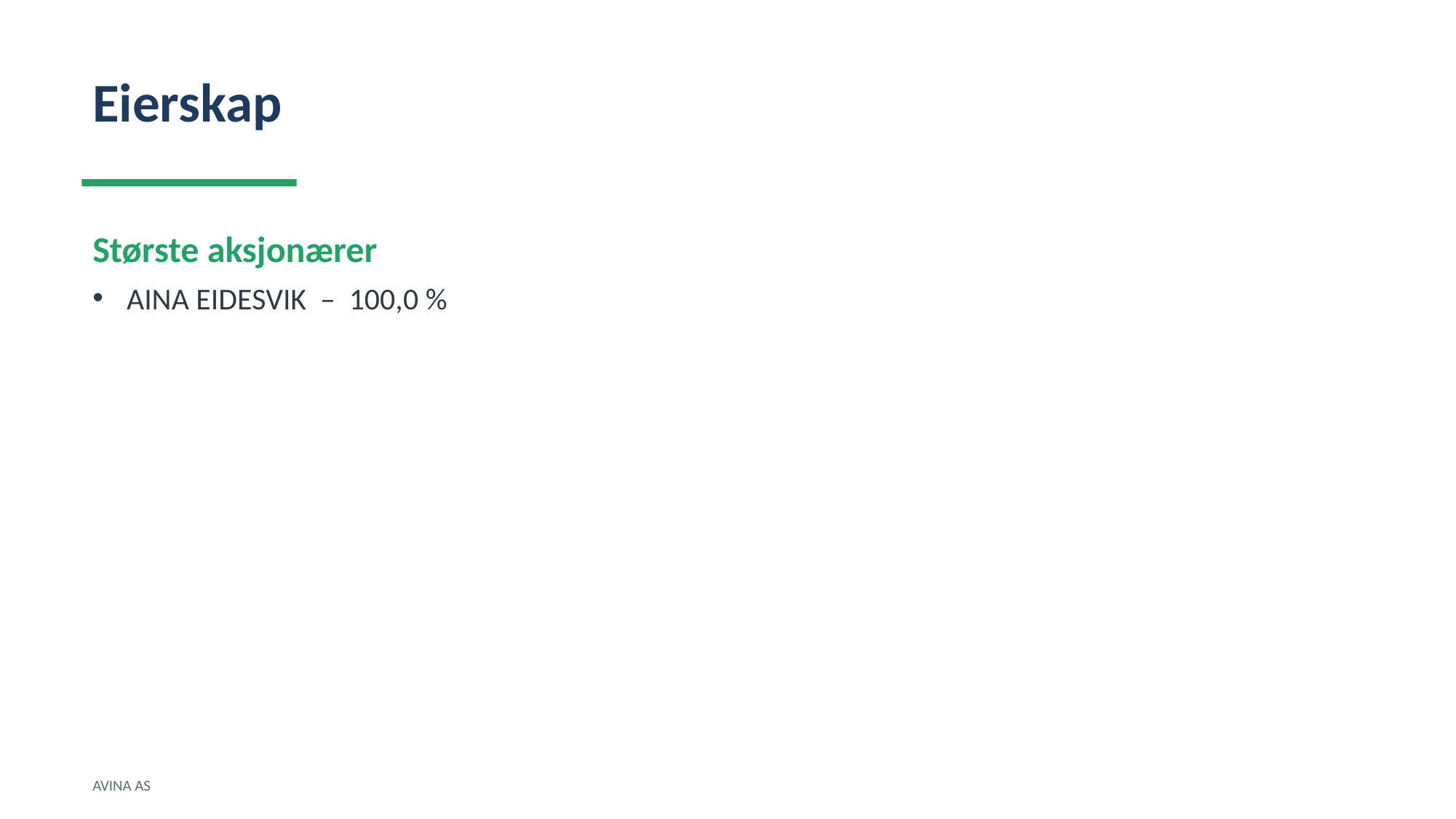

Eierskap

Største aksjonærer
AINA EIDESVIK  –  100,0 %
AVINA AS